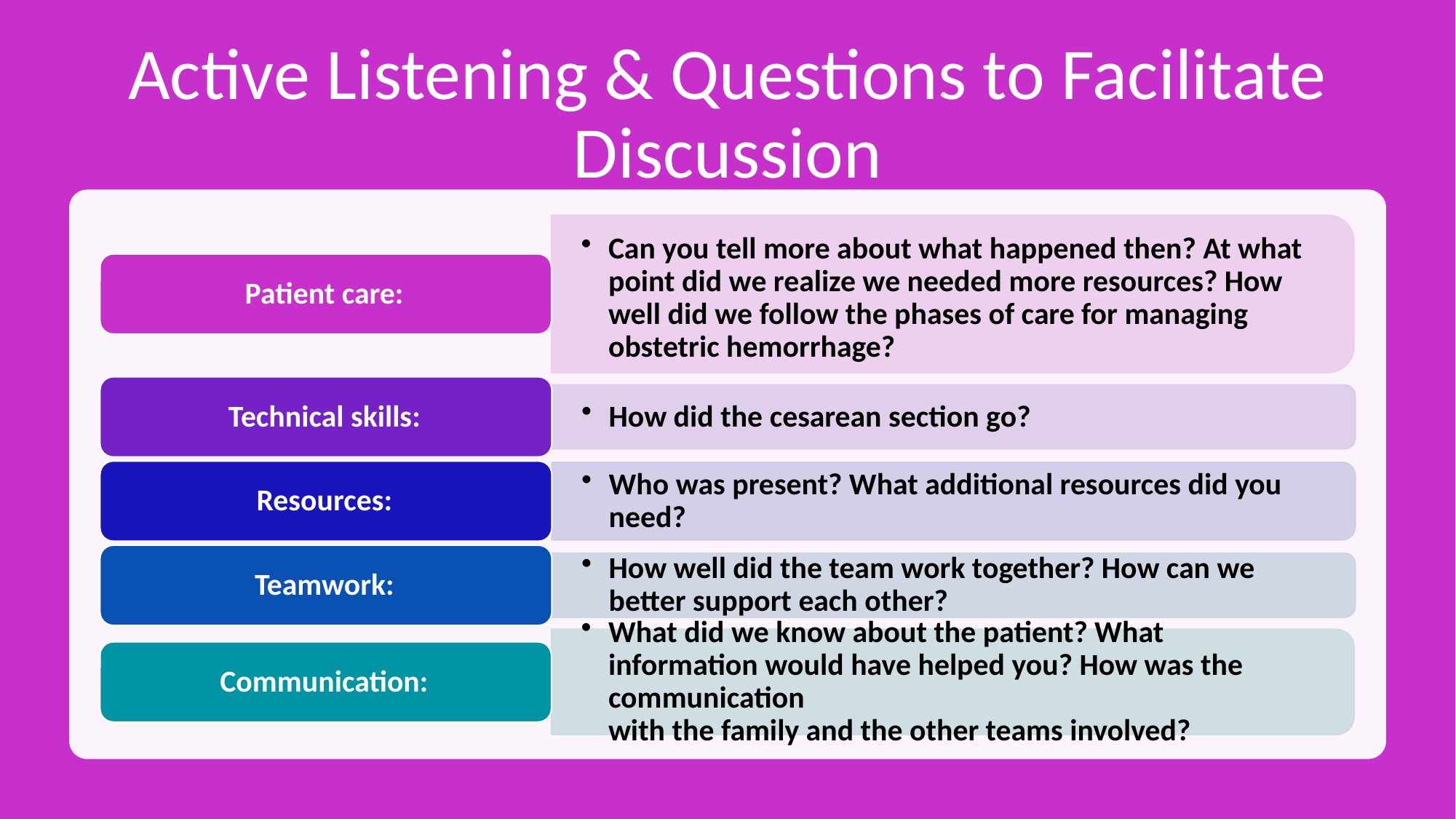

# Active Listening & Questions to Facilitate Discussion

Can you tell more about what happened then? At what point did we realize we needed more resources? How well did we follow the phases of care for managing obstetric hemorrhage?
Patient care:
How did the cesarean section go?
Technical skills:
Who was present? What additional resources did you need?
Resources:
How well did the team work together? How can we better support each other?
Teamwork:
What did we know about the patient? What information would have helped you? How was the communication
with the family and the other teams involved?
Communication: